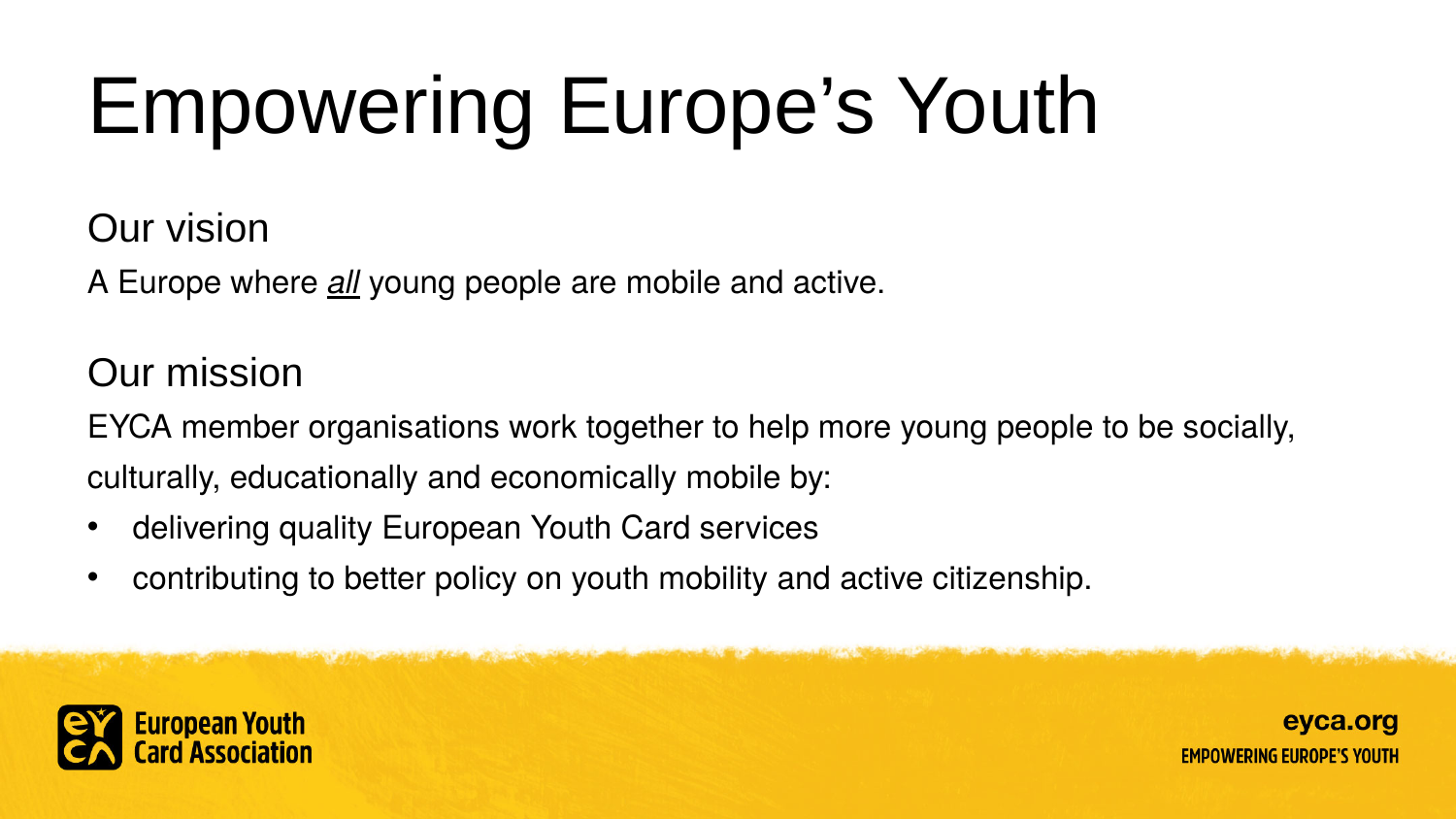

# Empowering Europe’s Youth
Our vision
A Europe where all young people are mobile and active.

Our mission
EYCA member organisations work together to help more young people to be socially, culturally, educationally and economically mobile by:
delivering quality European Youth Card services
contributing to better policy on youth mobility and active citizenship.